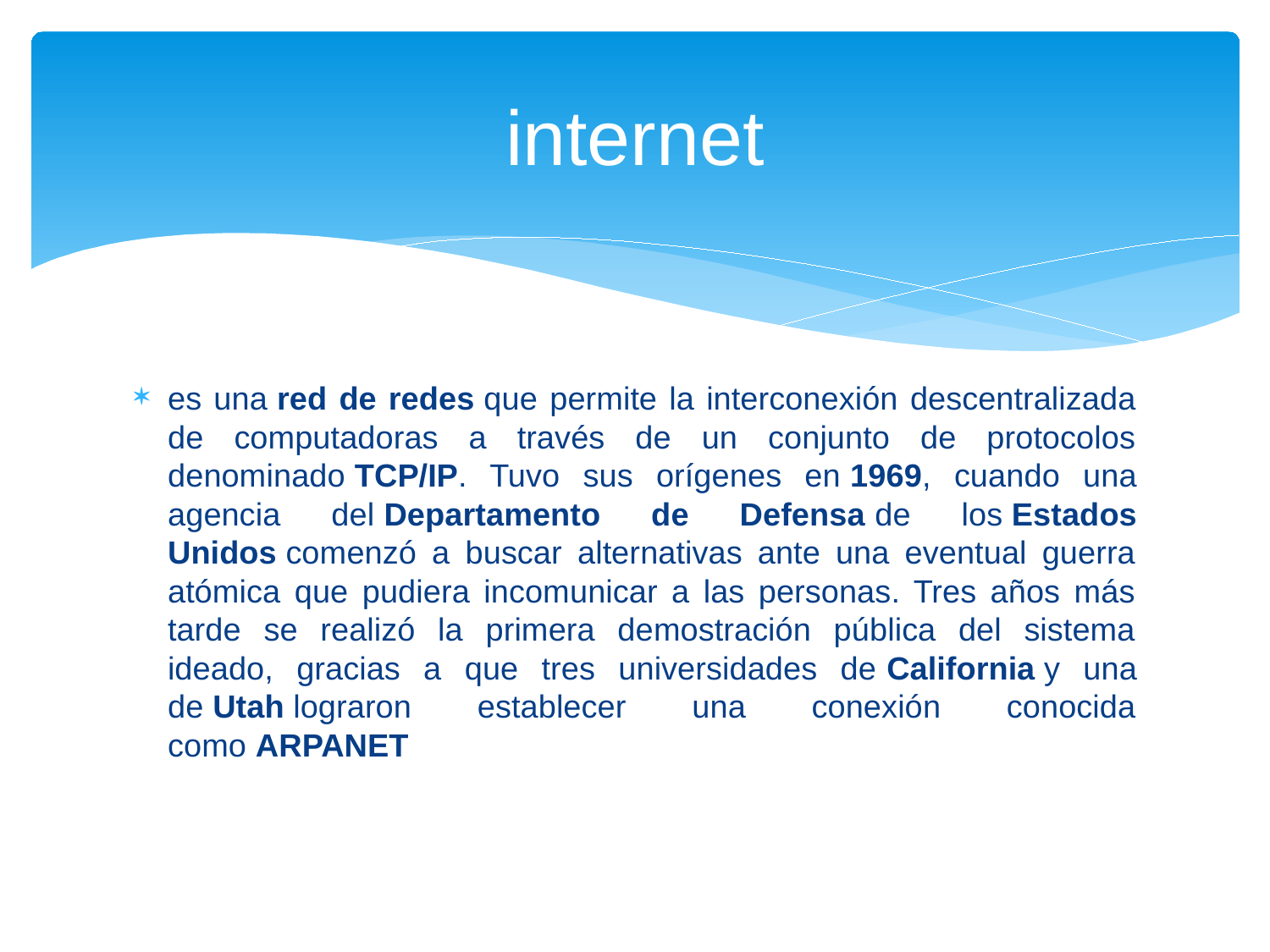

# internet
es una red de redes que permite la interconexión descentralizada de computadoras a través de un conjunto de protocolos denominado TCP/IP. Tuvo sus orígenes en 1969, cuando una agencia del Departamento de Defensa de los Estados Unidos comenzó a buscar alternativas ante una eventual guerra atómica que pudiera incomunicar a las personas. Tres años más tarde se realizó la primera demostración pública del sistema ideado, gracias a que tres universidades de California y una de Utah lograron establecer una conexión conocida como ARPANET